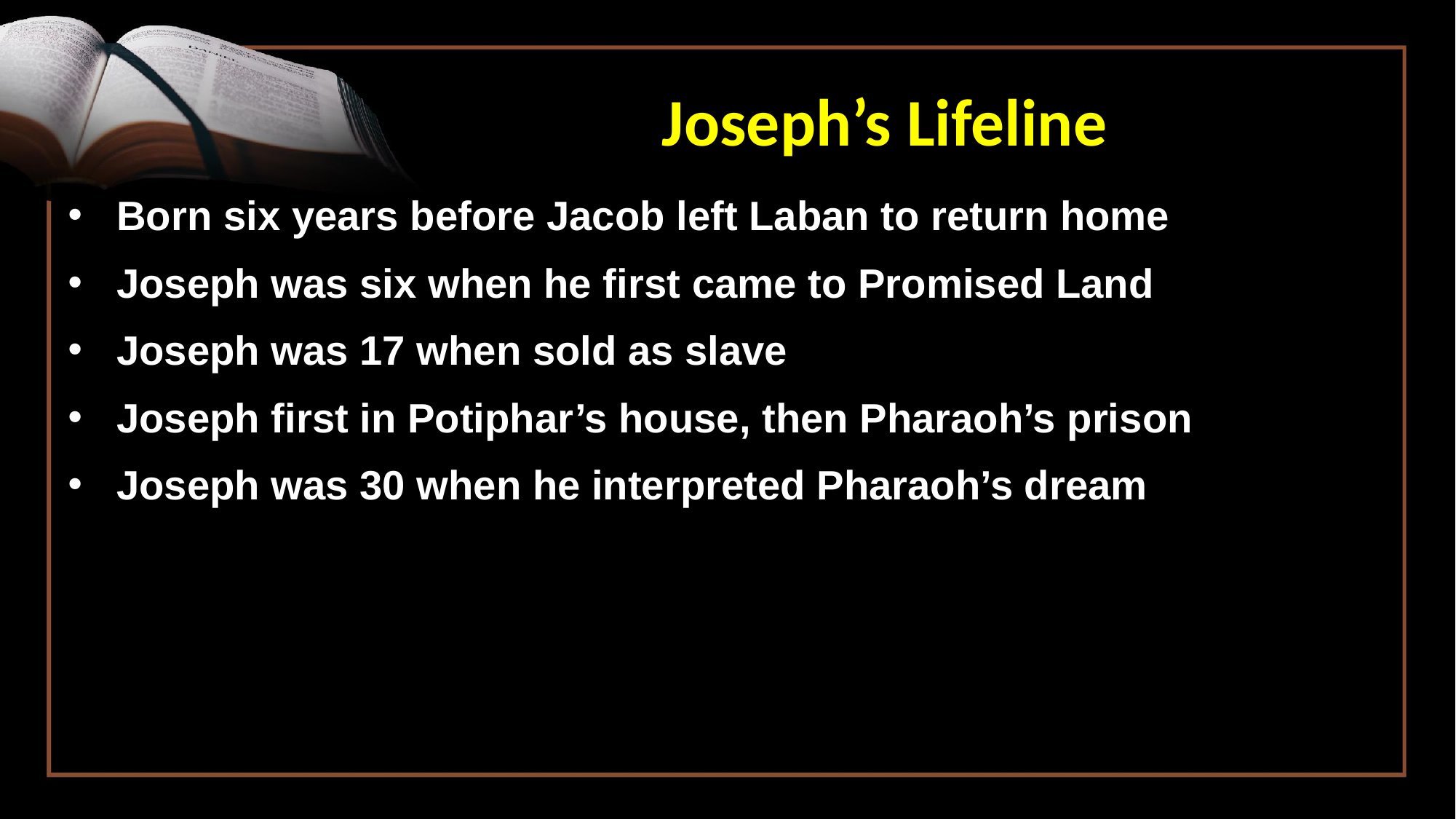

# Joseph’s Lifeline
Born six years before Jacob left Laban to return home
Joseph was six when he first came to Promised Land
Joseph was 17 when sold as slave
Joseph first in Potiphar’s house, then Pharaoh’s prison
Joseph was 30 when he interpreted Pharaoh’s dream